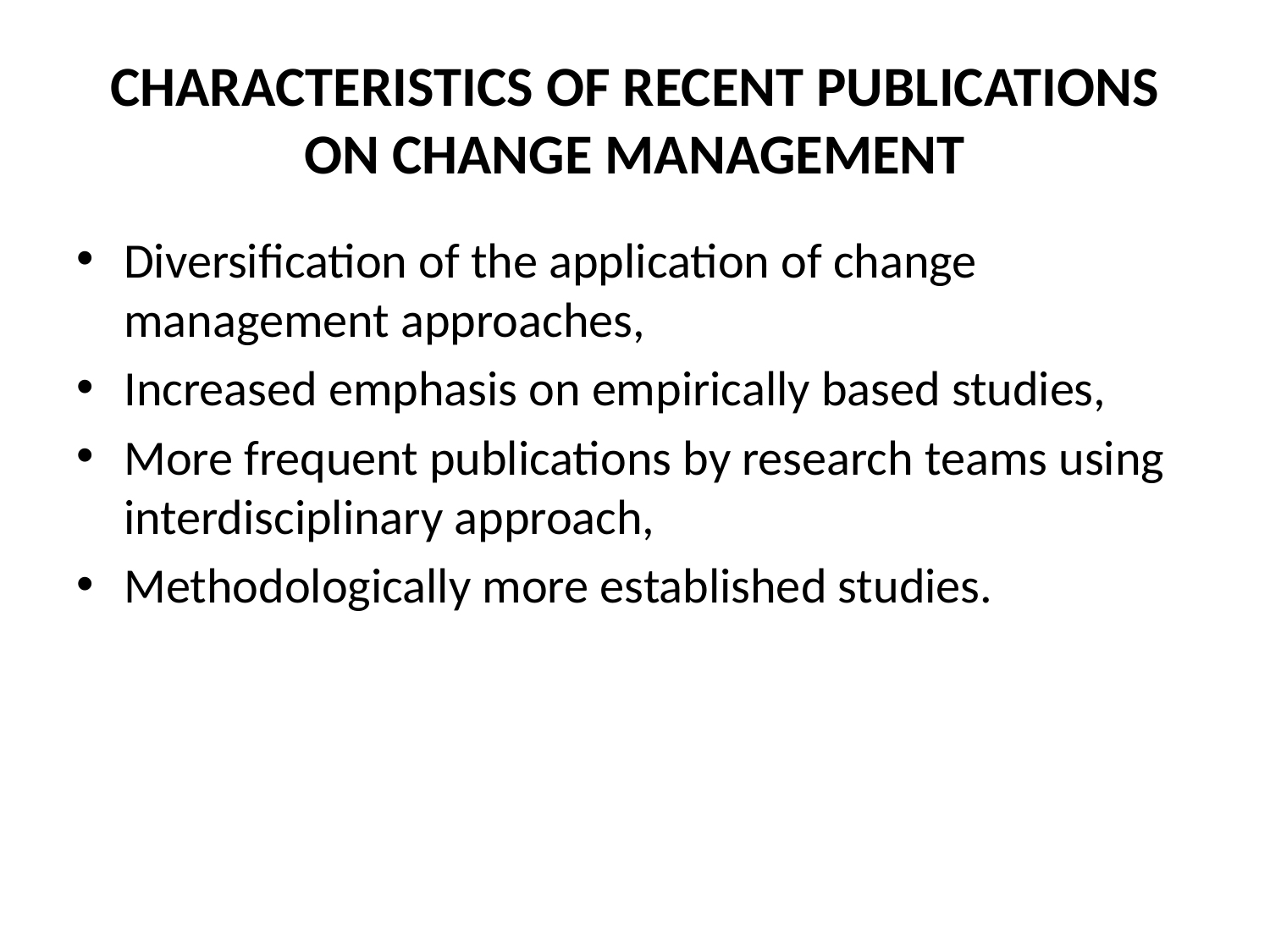

# CHARACTERISTICS OF RECENT PUBLICATIONS ON CHANGE MANAGEMENT
Diversification of the application of change management approaches,
Increased emphasis on empirically based studies,
More frequent publications by research teams using interdisciplinary approach,
Methodologically more established studies.